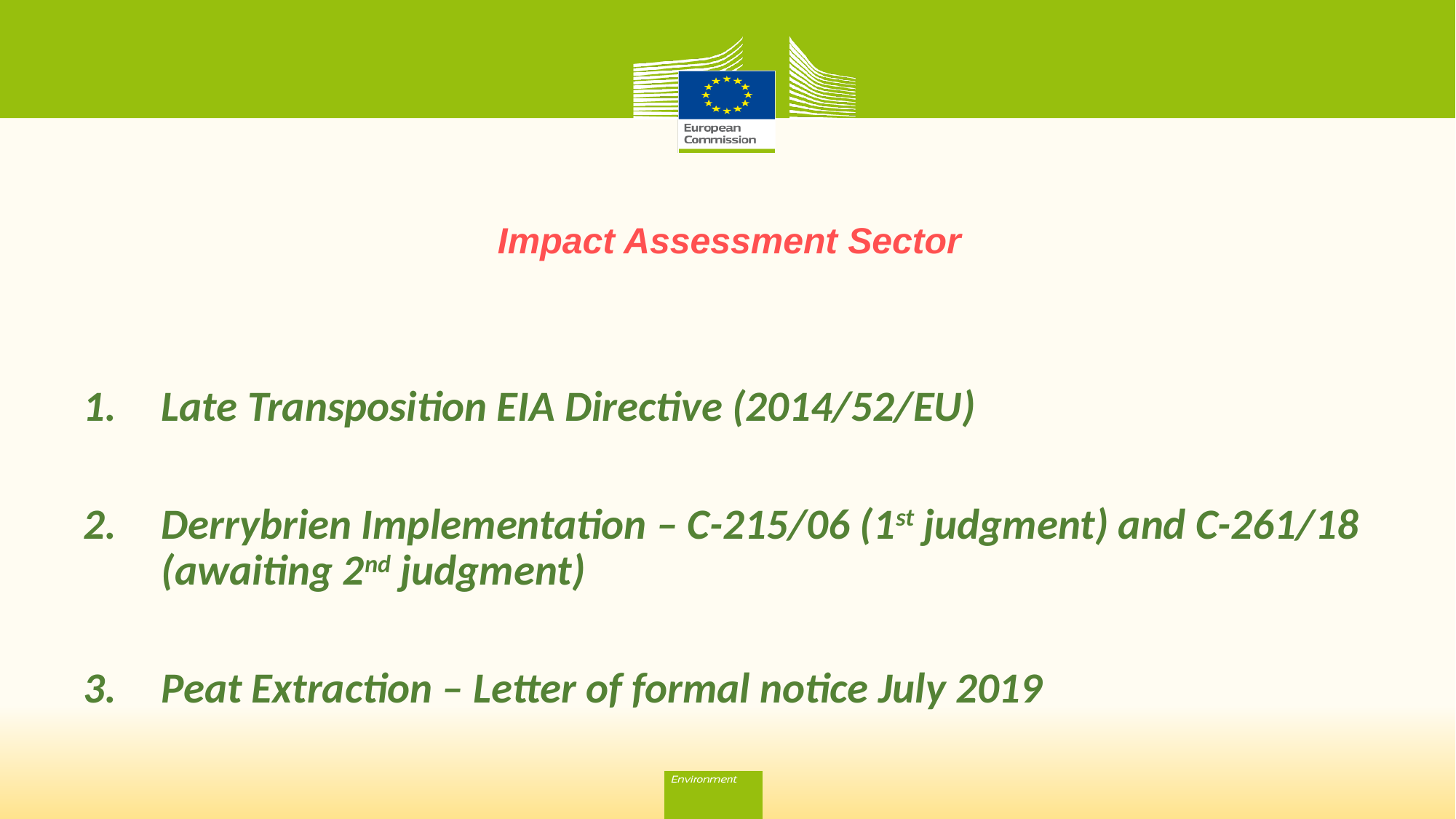

# Impact Assessment Sector

Late Transposition EIA Directive (2014/52/EU)

Derrybrien Implementation – C-215/06 (1st judgment) and C-261/18 (awaiting 2nd judgment)

Peat Extraction – Letter of formal notice July 2019